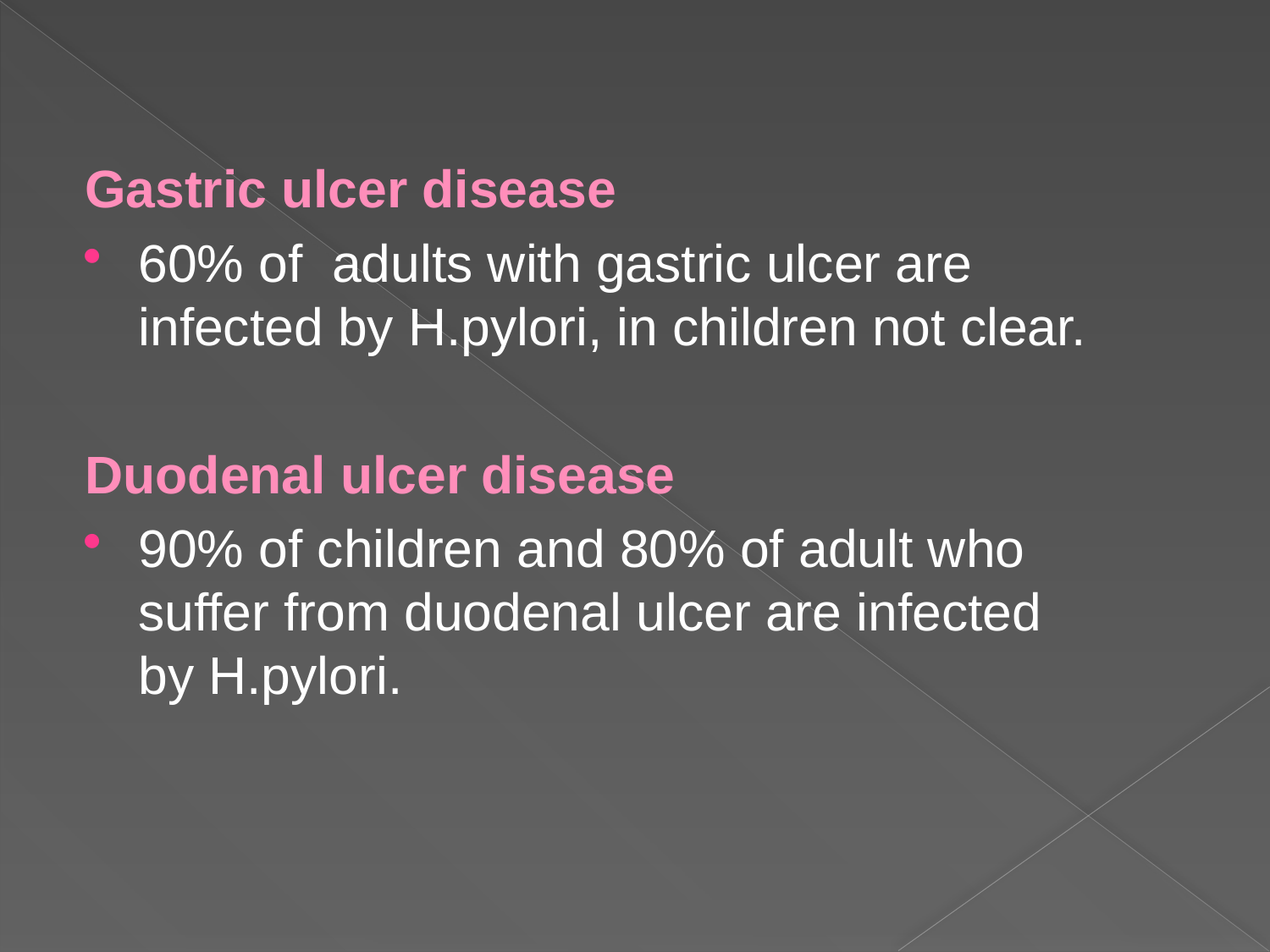

#
Gastric ulcer disease
60% of  adults with gastric ulcer are infected by H.pylori, in children not clear.

Duodenal ulcer disease
90% of children and 80% of adult who suffer from duodenal ulcer are infected by H.pylori.